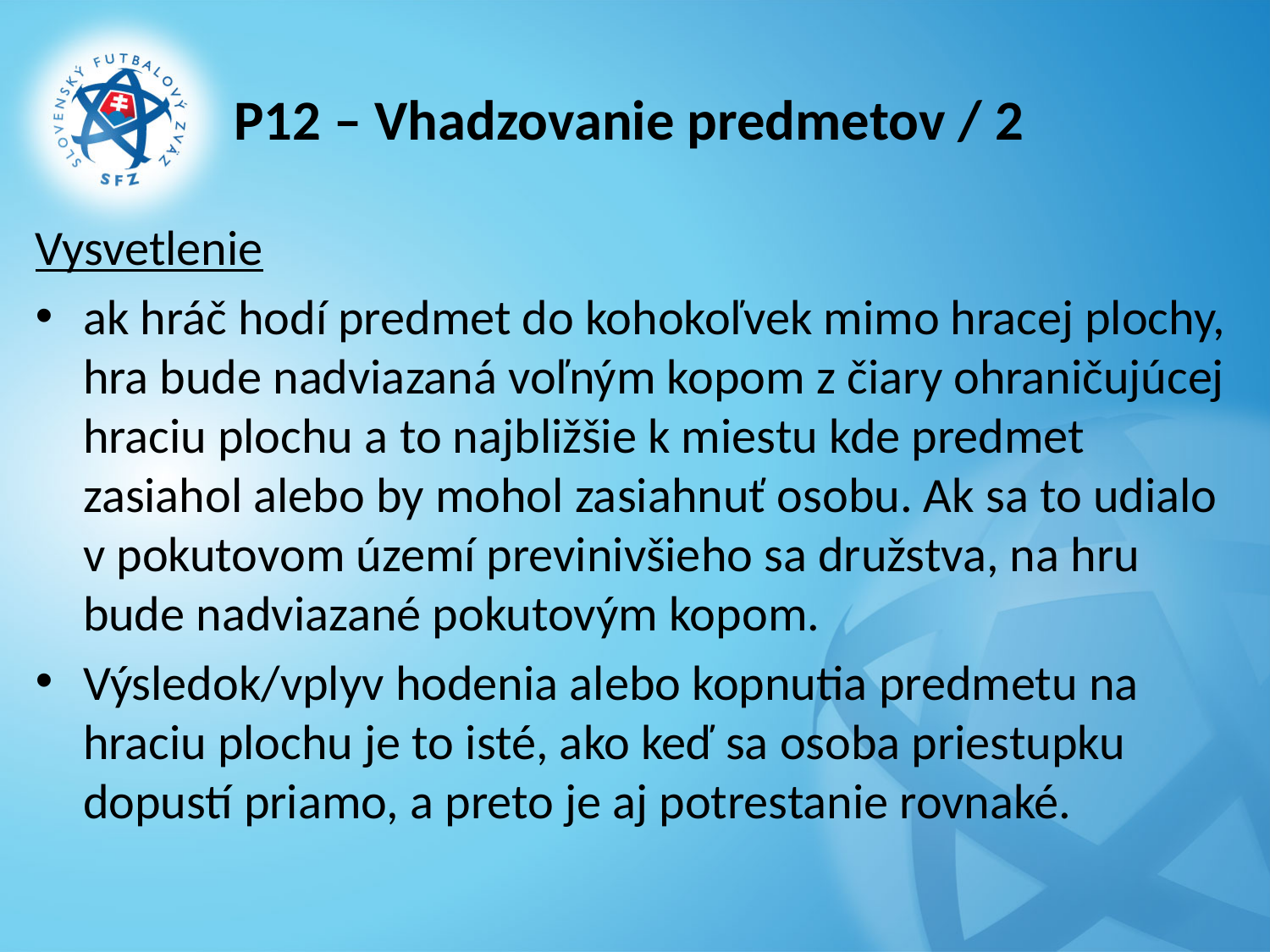

# P12 – Vhadzovanie predmetov / 2
Vysvetlenie
ak hráč hodí predmet do kohokoľvek mimo hracej plochy, hra bude nadviazaná voľným kopom z čiary ohraničujúcej hraciu plochu a to najbližšie k miestu kde predmet zasiahol alebo by mohol zasiahnuť osobu. Ak sa to udialo v pokutovom území previnivšieho sa družstva, na hru bude nadviazané pokutovým kopom.
Výsledok/vplyv hodenia alebo kopnutia predmetu na hraciu plochu je to isté, ako keď sa osoba priestupku dopustí priamo, a preto je aj potrestanie rovnaké.